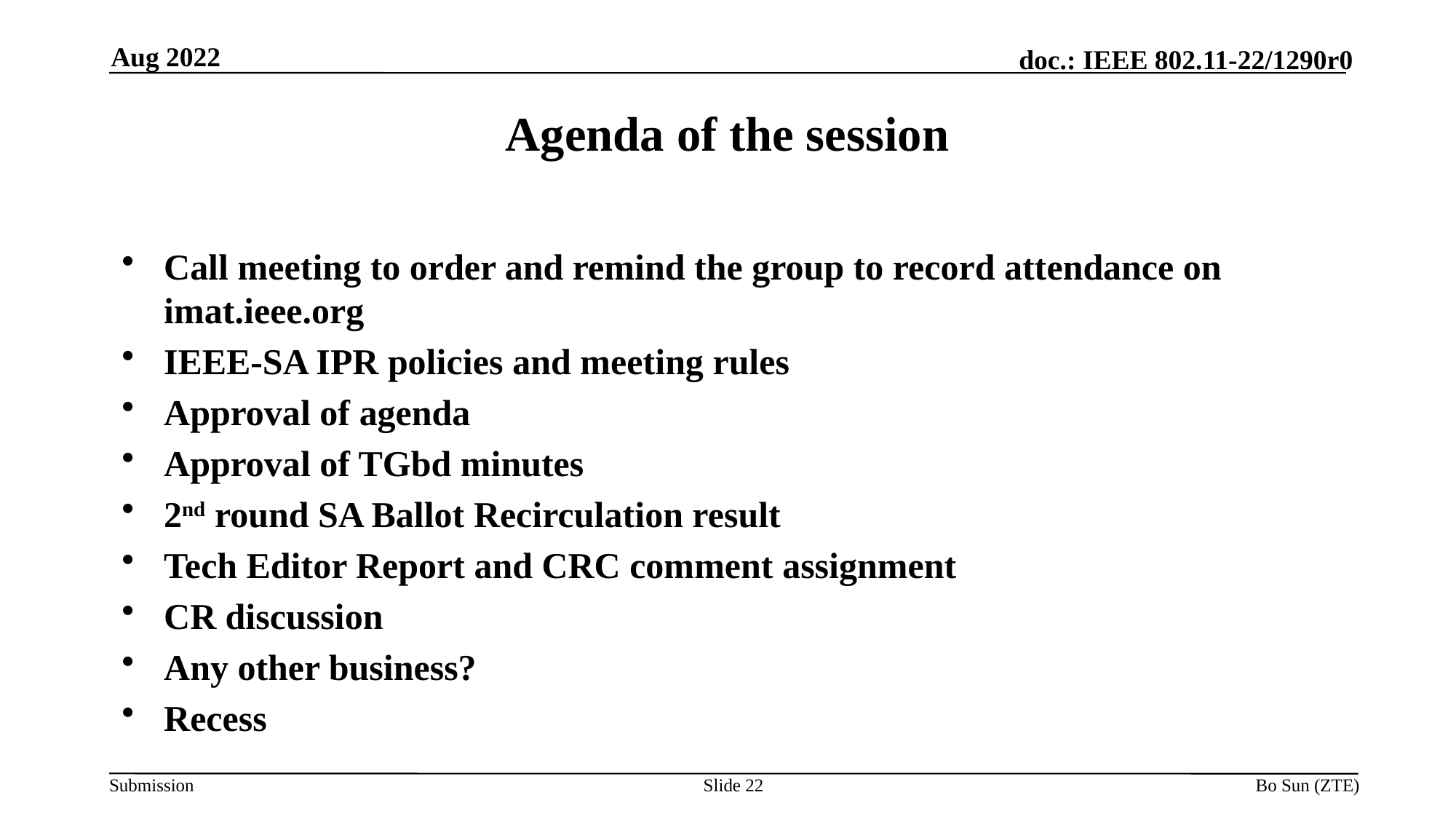

Aug 2022
Agenda of the session
Call meeting to order and remind the group to record attendance on imat.ieee.org
IEEE-SA IPR policies and meeting rules
Approval of agenda
Approval of TGbd minutes
2nd round SA Ballot Recirculation result
Tech Editor Report and CRC comment assignment
CR discussion
Any other business?
Recess
Slide 22
Bo Sun (ZTE)